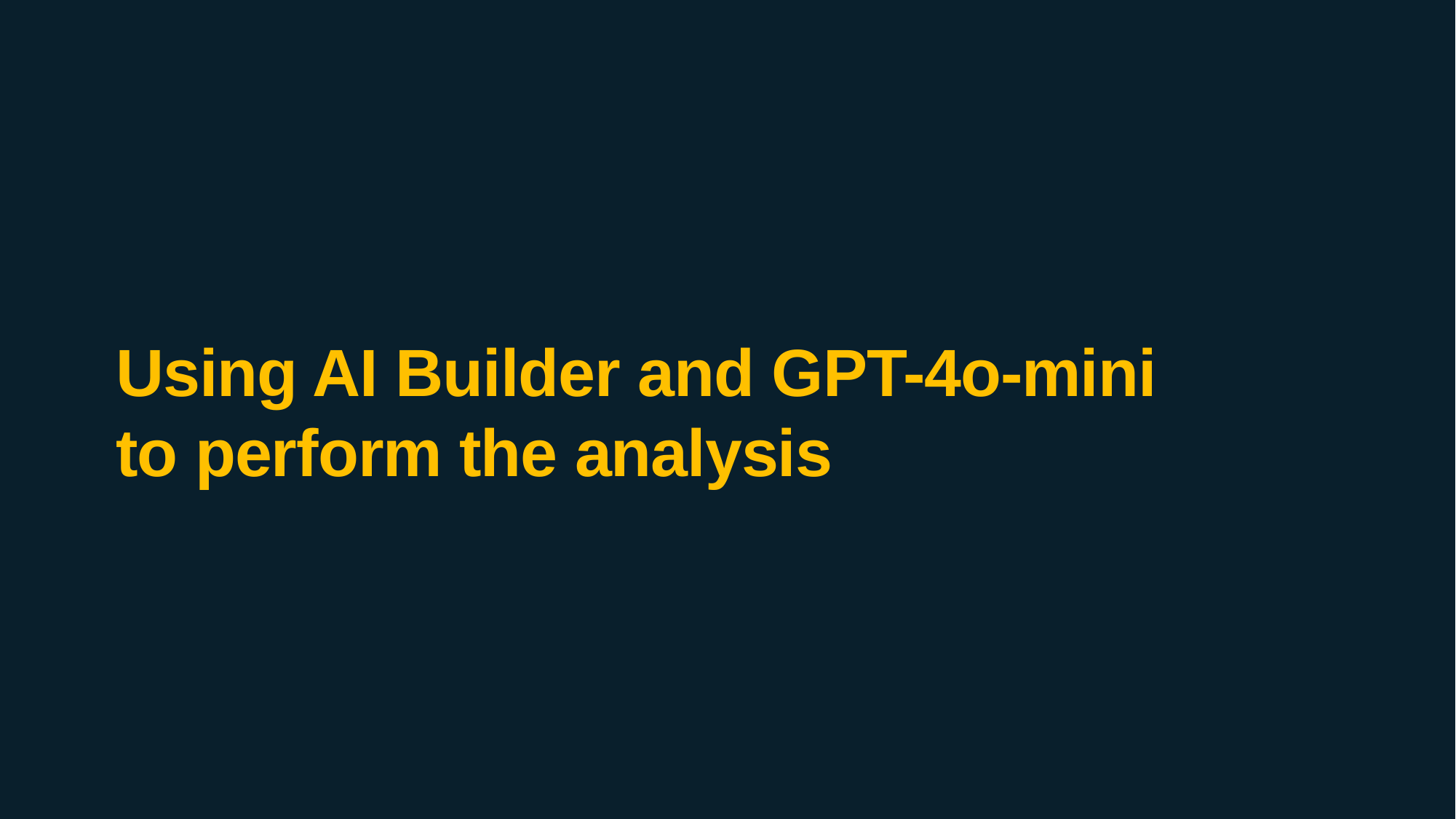

Using AI Builder and GPT-4o-mini
to perform the analysis